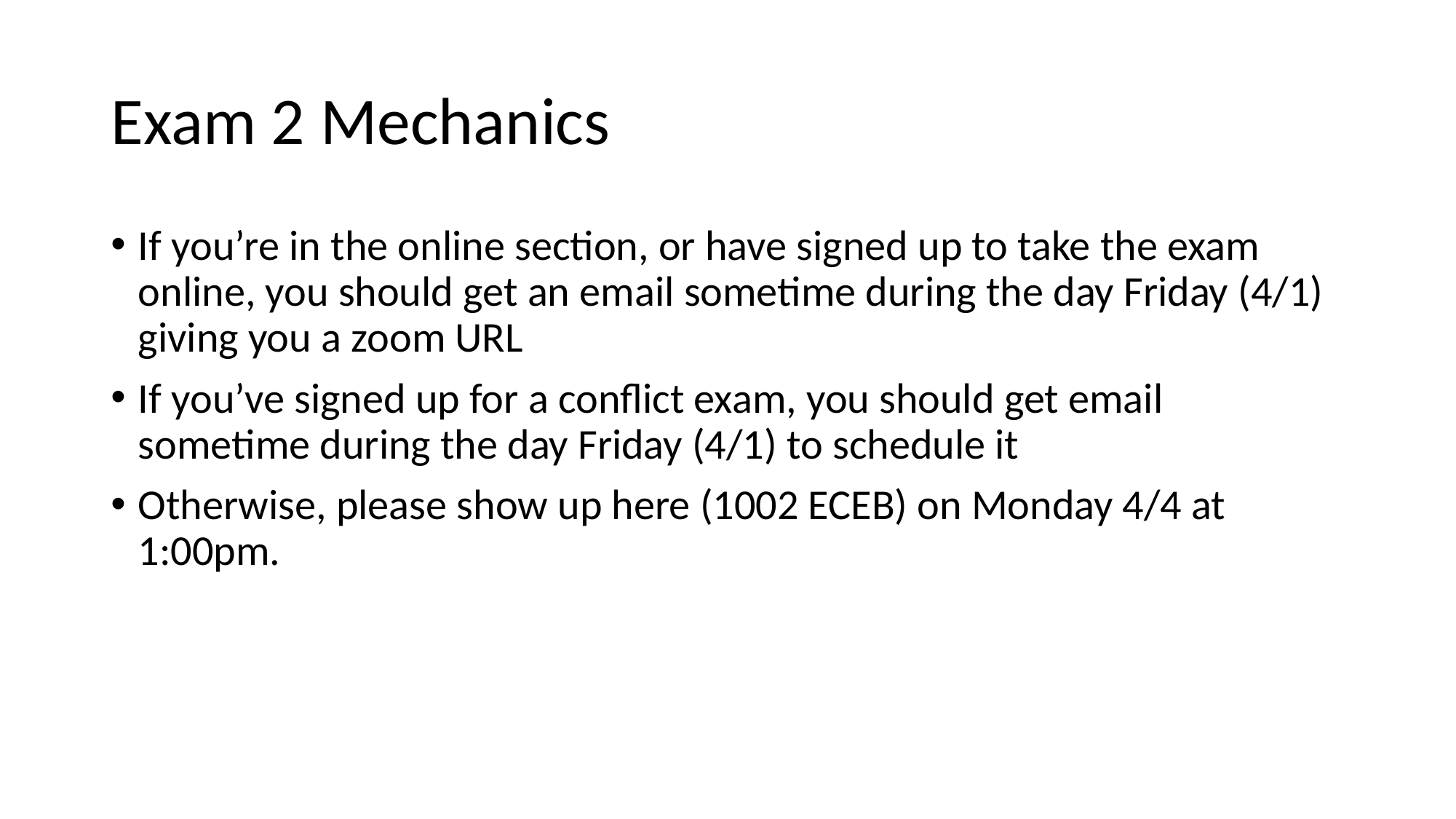

# Exam 2 Mechanics
If you’re in the online section, or have signed up to take the exam online, you should get an email sometime during the day Friday (4/1) giving you a zoom URL
If you’ve signed up for a conflict exam, you should get email sometime during the day Friday (4/1) to schedule it
Otherwise, please show up here (1002 ECEB) on Monday 4/4 at 1:00pm.